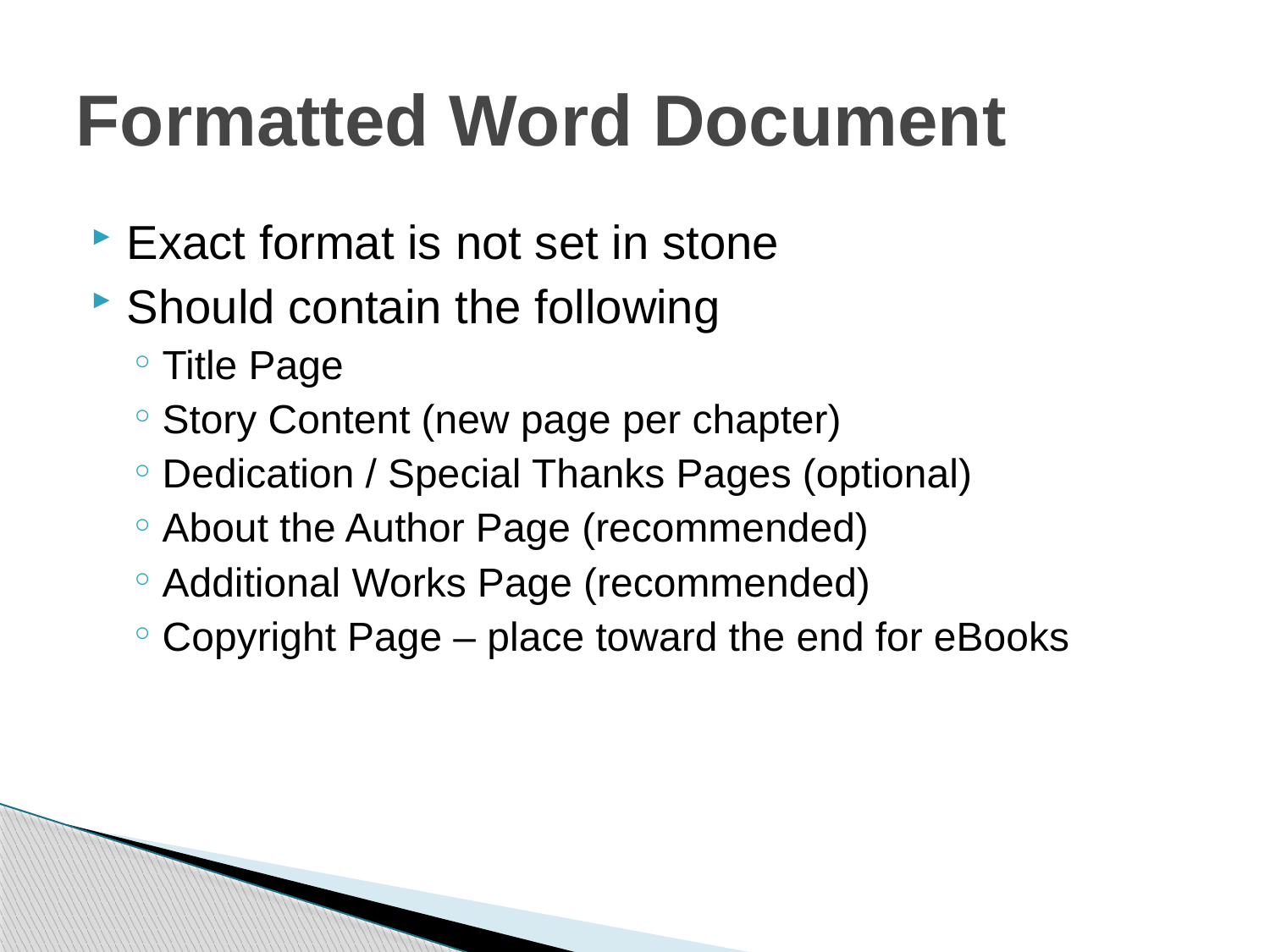

# Formatted Word Document
Exact format is not set in stone
Should contain the following
Title Page
Story Content (new page per chapter)
Dedication / Special Thanks Pages (optional)
About the Author Page (recommended)
Additional Works Page (recommended)
Copyright Page – place toward the end for eBooks